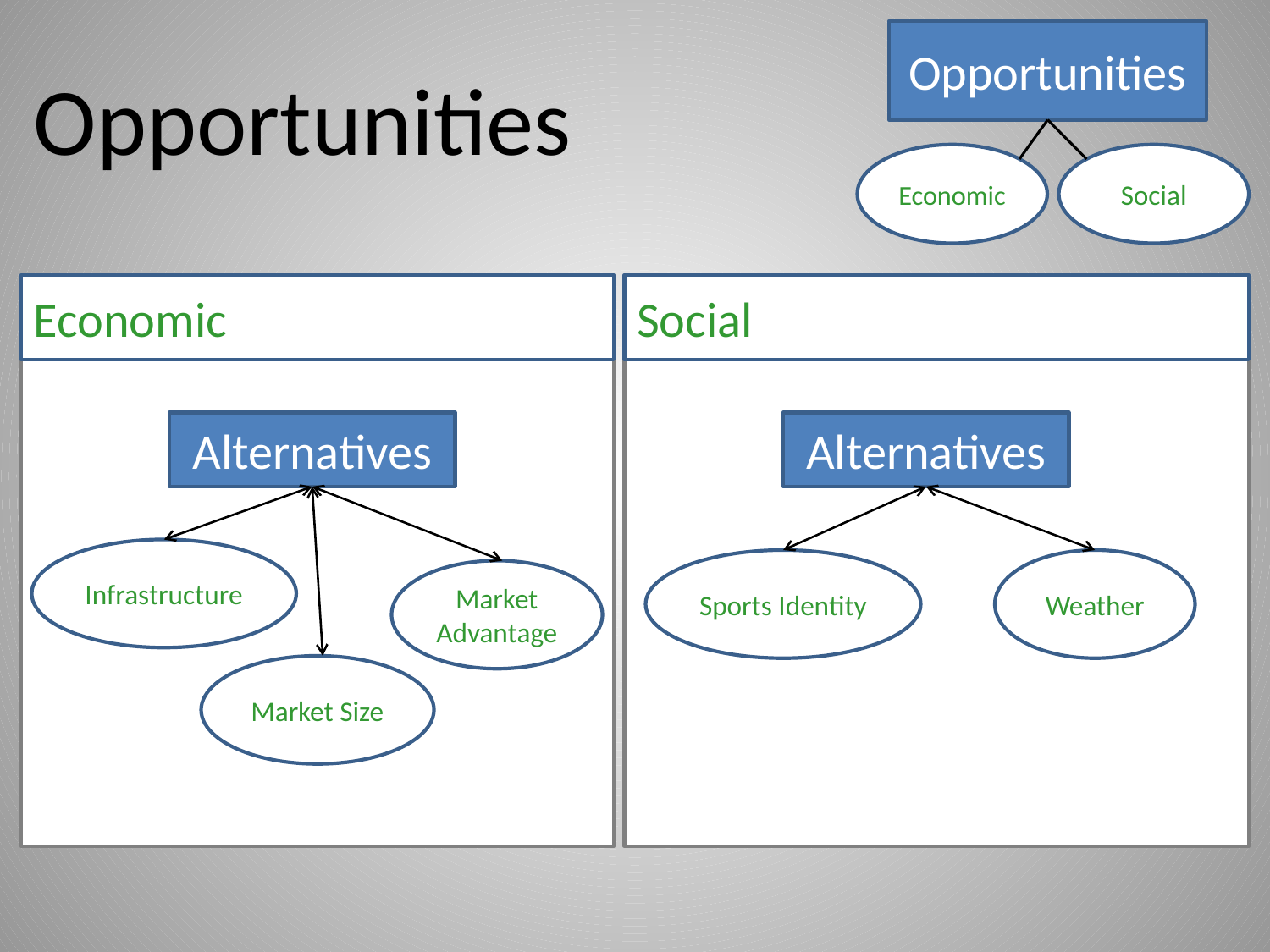

Opportunities
Economic
Social
Opportunities
Economic

Alternatives
Infrastructure
Market Advantage
Market Size
Social

Alternatives
Sports Identity
Weather